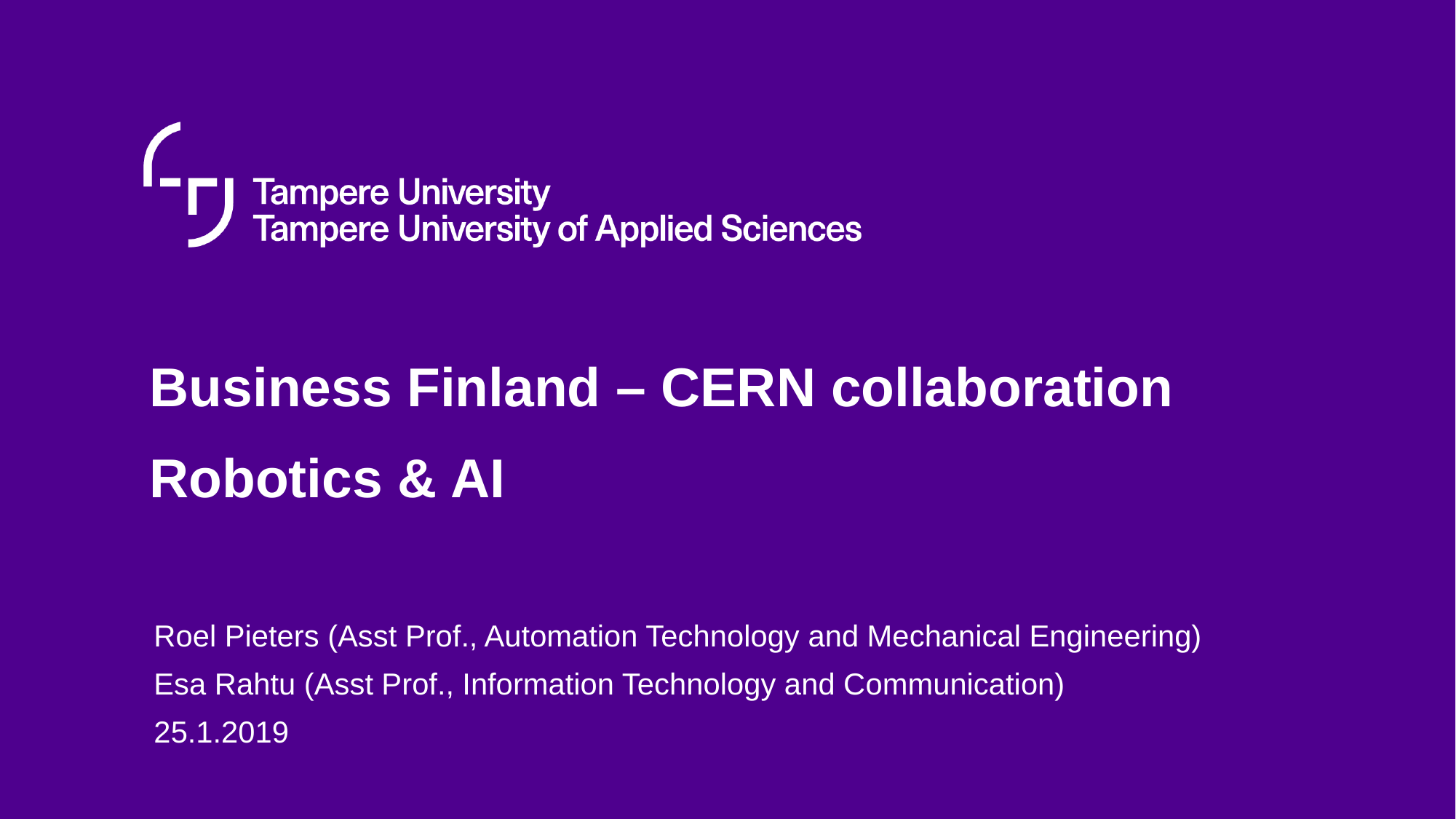

# Business Finland – CERN collaboration Robotics & AI
Roel Pieters (Asst Prof., Automation Technology and Mechanical Engineering)
Esa Rahtu (Asst Prof., Information Technology and Communication)
25.1.2019